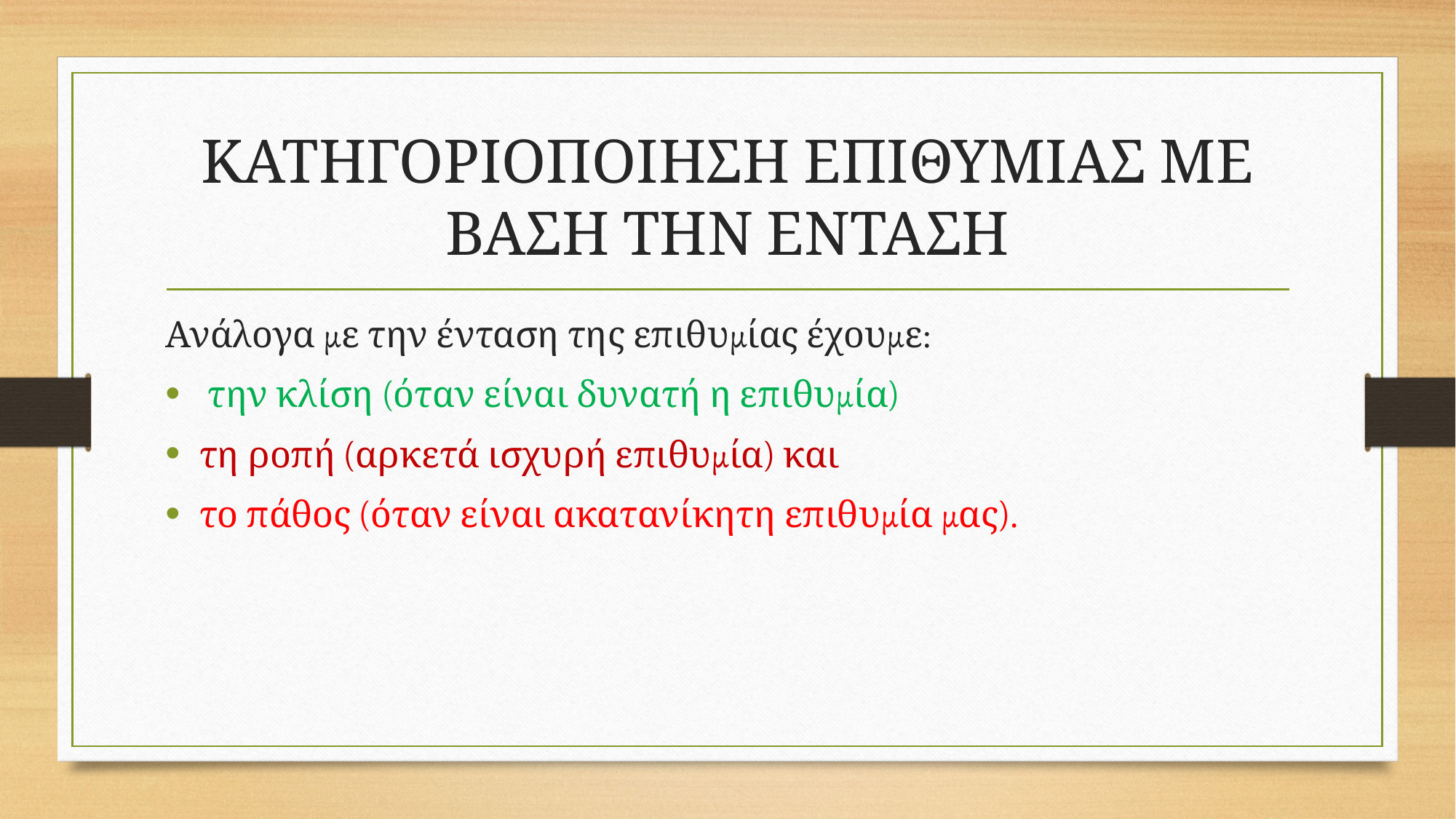

# ΚΑΤΗΓΟΡΙΟΠΟΙΗΣΗ ΕΠΙΘΥΜΙΑΣ ΜΕ ΒΑΣΗ ΤΗΝ ΕΝΤΑΣΗ
Ανάλογα με την ένταση της επιθυμίας έχουμε:
 την κλίση (όταν είναι δυνατή η επιθυμία)
τη ροπή (αρκετά ισχυρή επιθυμία) και
το πάθος (όταν είναι ακατανίκητη επιθυμία μας).